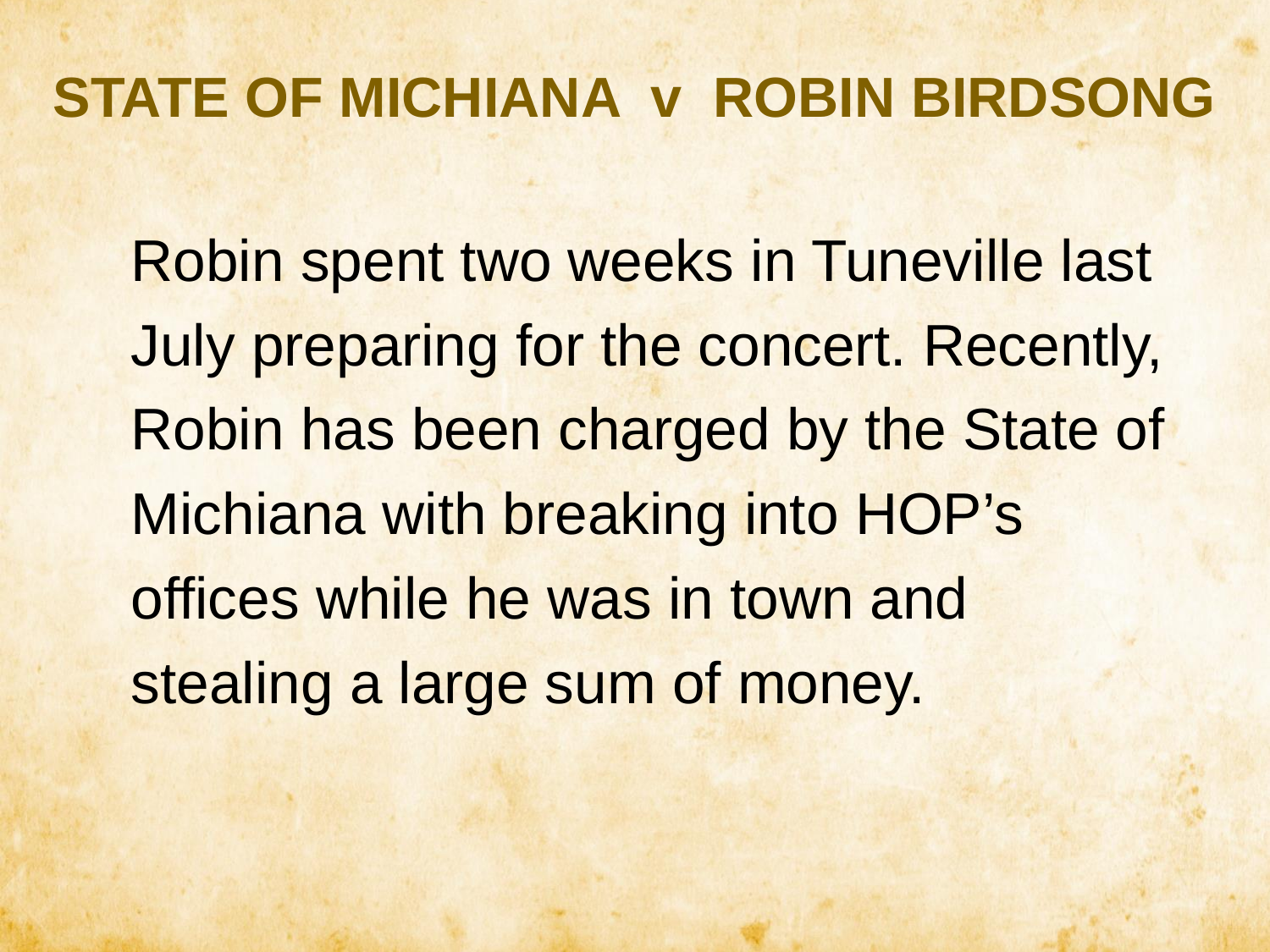

# STATE OF MICHIANA  v  ROBIN BIRDSONG
Robin spent two weeks in Tuneville last July preparing for the concert. Recently, Robin has been charged by the State of Michiana with breaking into HOP’s offices while he was in town and stealing a large sum of money.